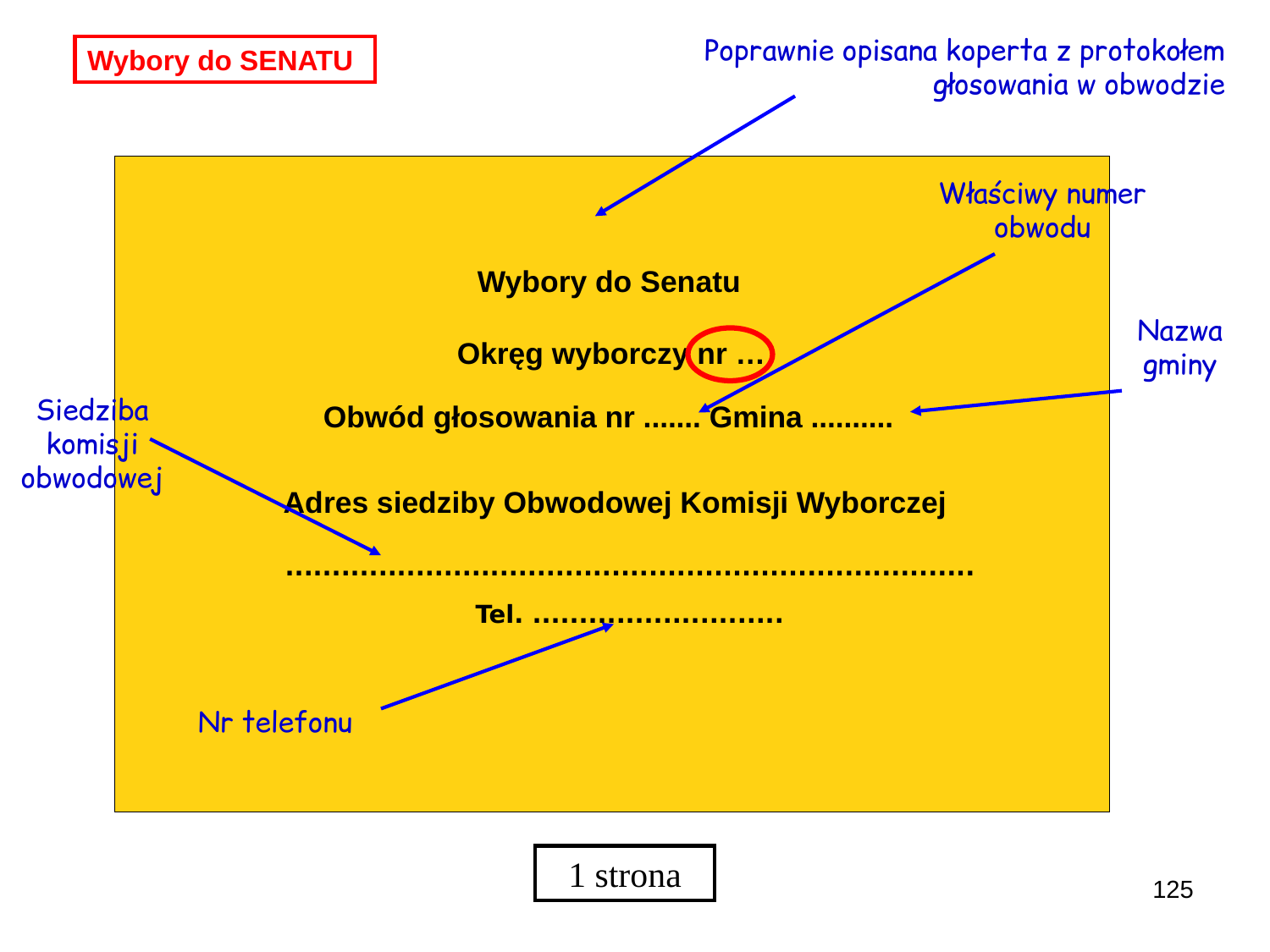

Poprawnie opisana koperta z protokołem głosowania w obwodzie

Wybory do SENATU

Właściwy numer obwodu

Wybory do Senatu
Nazwa gminy

Okręg wyborczy nr …

Siedziba komisji obwodowej

Obwód głosowania nr ....... Gmina ..........
Adres siedziby Obwodowej Komisji Wyborczej
..........................................................................
Tel. ...........................

Nr telefonu
1 strona
125